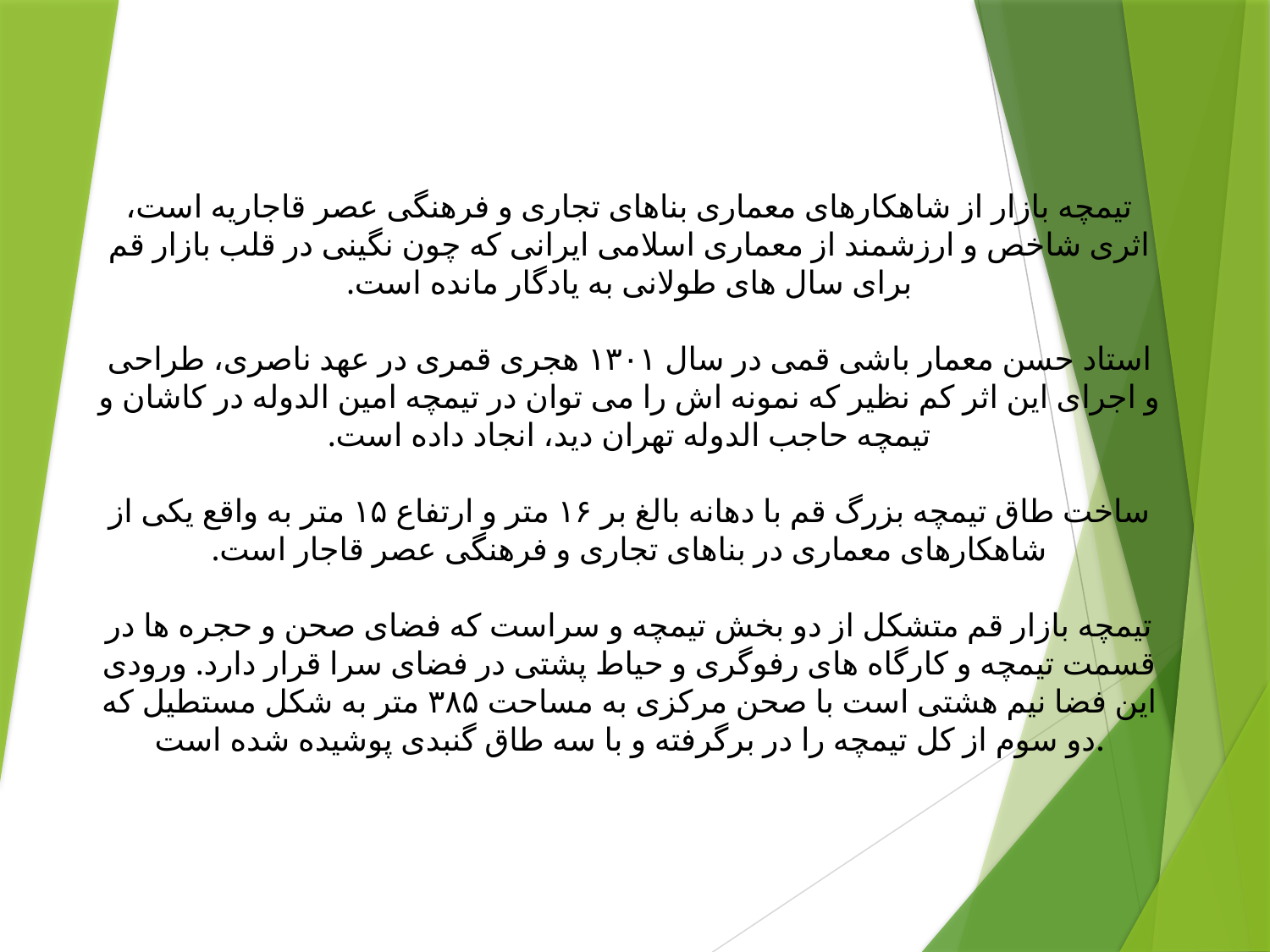

تیمچه بازار از شاهکارهای معماری بناهای تجاری و فرهنگی عصر قاجاریه است، اثری شاخص و ارزشمند از معماری اسلامی ایرانی که چون نگینی در قلب بازار قم برای سال های طولانی به یادگار مانده است.
استاد حسن معمار باشی قمی در سال ۱۳۰۱ هجری قمری در عهد ناصری، طراحی و اجرای این اثر کم نظیر که نمونه اش را می توان در تیمچه امین الدوله در کاشان و تیمچه حاجب الدوله تهران دید، انجاد داده است.
ساخت طاق تیمچه بزرگ قم با دهانه بالغ بر ۱۶ متر و ارتفاع ۱۵ متر به واقع یکی از شاهکارهای معماری در بناهای تجاری و فرهنگی عصر قاجار است.
تیمچه بازار قم متشکل از دو بخش تیمچه و سراست که فضای صحن و حجره ها در قسمت تیمچه و کارگاه های رفوگری و حیاط پشتی در فضای سرا قرار دارد. ورودی این فضا نیم هشتی است با صحن مرکزی به مساحت ۳۸۵ متر به شکل مستطیل که دو سوم از کل تیمچه را در برگرفته و با سه طاق گنبدی پوشیده شده است.
56